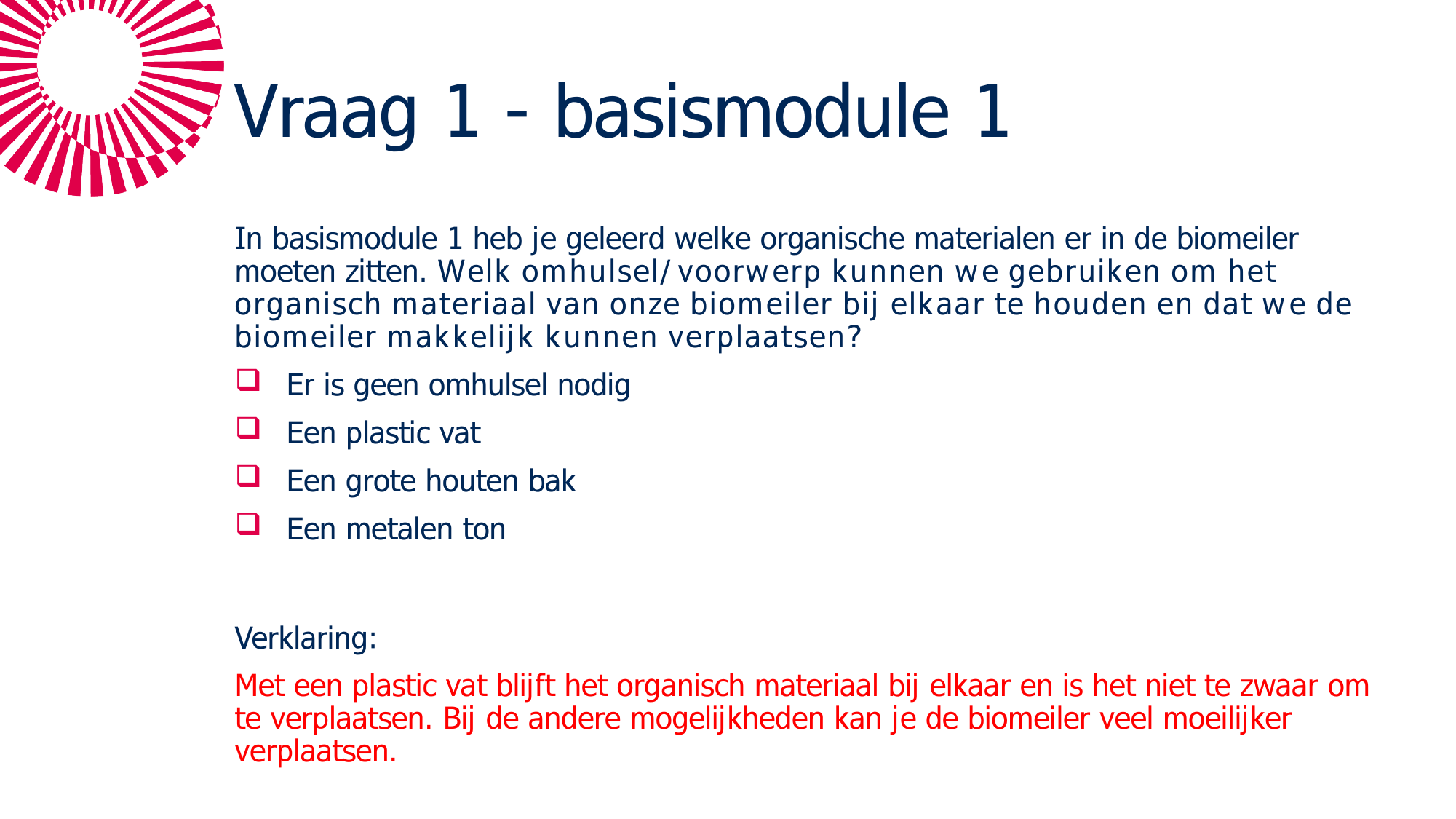

# Vraag 1 - basismodule 1
In basismodule 1 heb je geleerd welke organische materialen er in de biomeiler moeten zitten. Welk omhulsel/voorwerp kunnen we gebruiken om het organisch materiaal van onze biomeiler bij elkaar te houden en dat we de biomeiler makkelijk kunnen verplaatsen?
 Er is geen omhulsel nodig
 Een plastic vat
 Een grote houten bak
 Een metalen ton

Verklaring:
Met een plastic vat blijft het organisch materiaal bij elkaar en is het niet te zwaar om te verplaatsen. Bij de andere mogelijkheden kan je de biomeiler veel moeilijker verplaatsen.